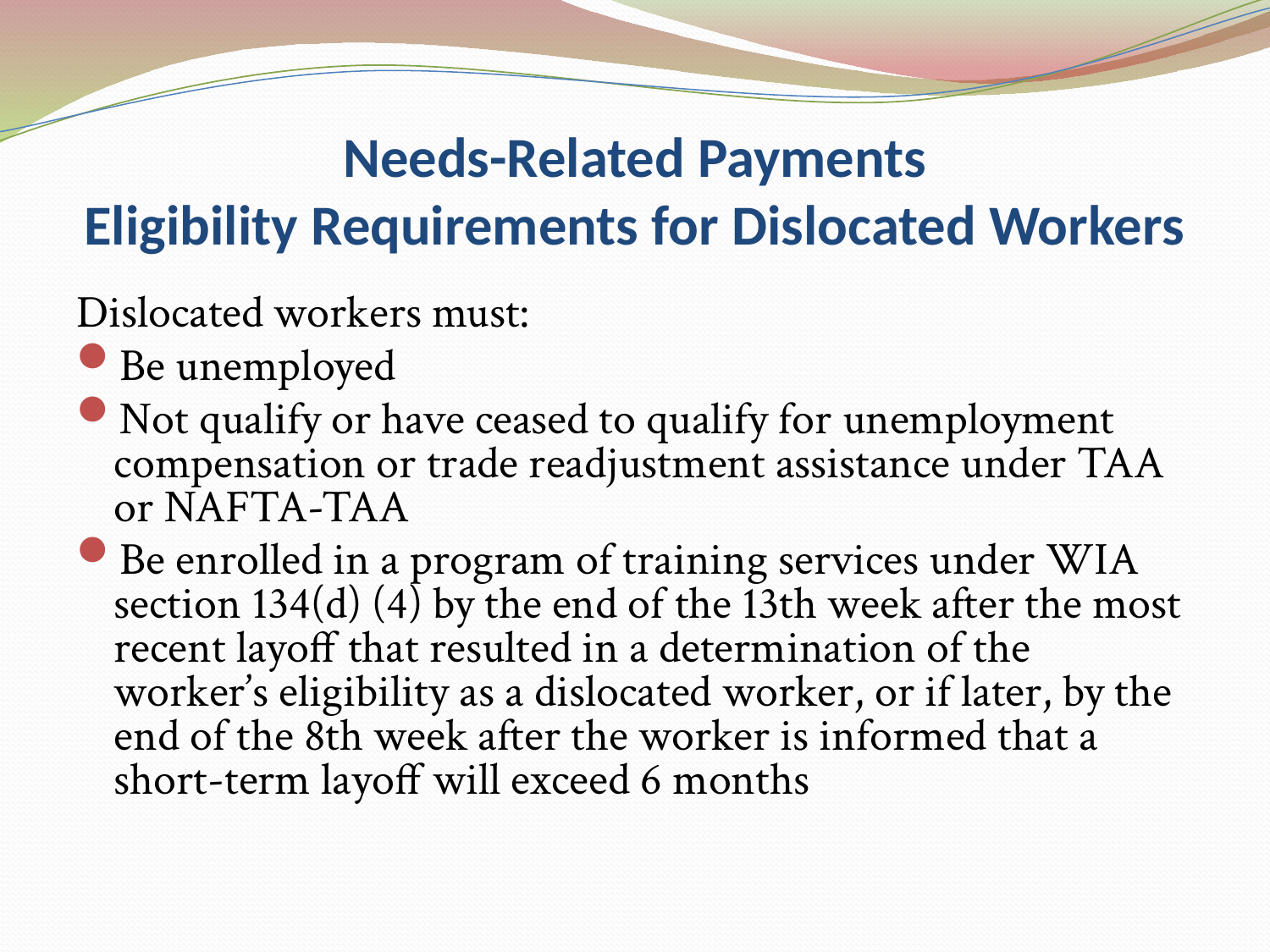

# Needs-Related Payments Eligibility Requirements for Dislocated Workers
Dislocated workers must:
Be unemployed
Not qualify or have ceased to qualify for unemployment compensation or trade readjustment assistance under TAA or NAFTA-TAA
Be enrolled in a program of training services under WIA section 134(d) (4) by the end of the 13th week after the most recent layoff that resulted in a determination of the worker’s eligibility as a dislocated worker, or if later, by the end of the 8th week after the worker is informed that a short-term layoff will exceed 6 months